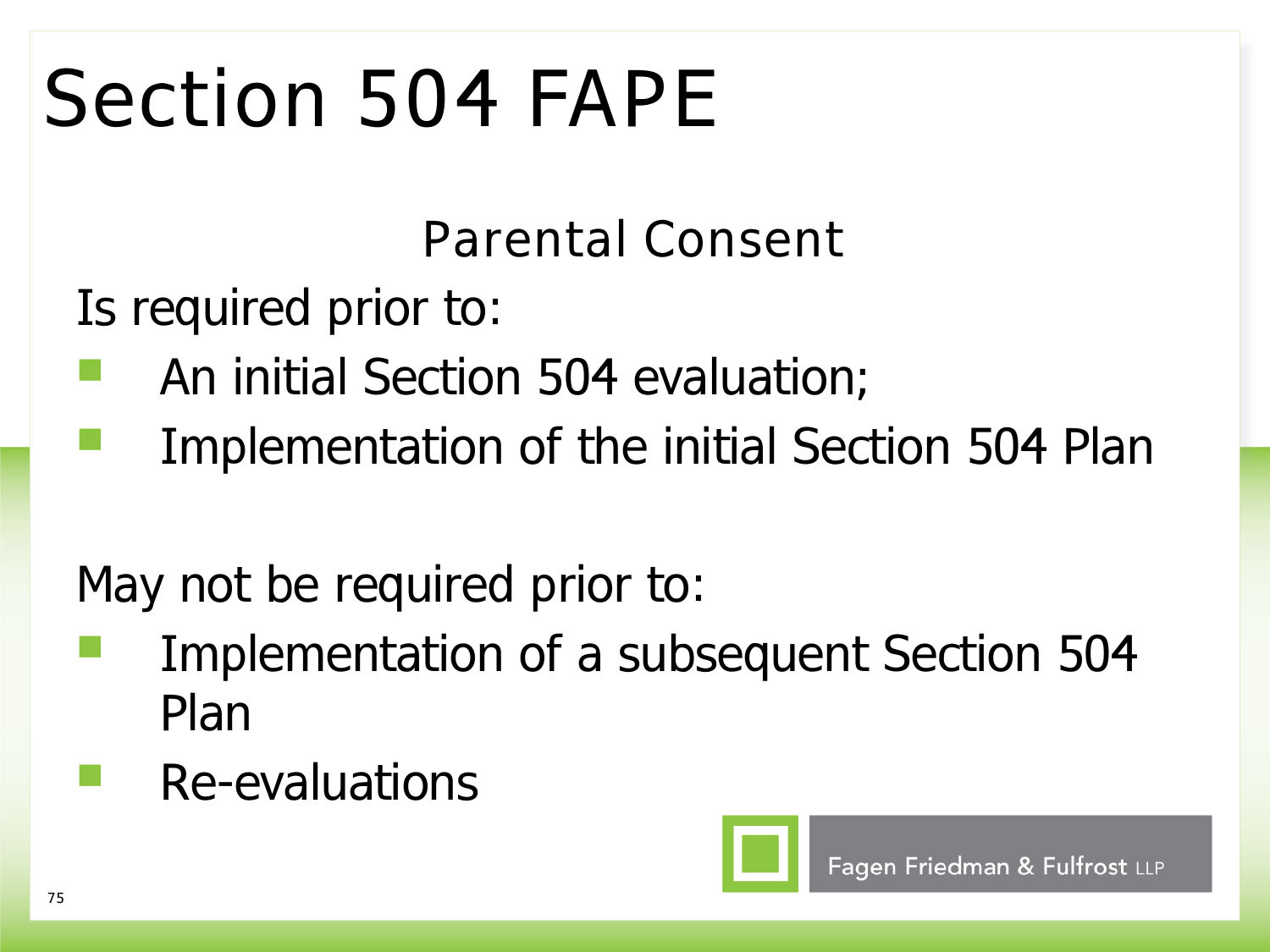

# Section 504 FAPE
Parental Consent
Is required prior to:
An initial Section 504 evaluation;
Implementation of the initial Section 504 Plan

May not be required prior to:
Implementation of a subsequent Section 504 Plan
Re-evaluations